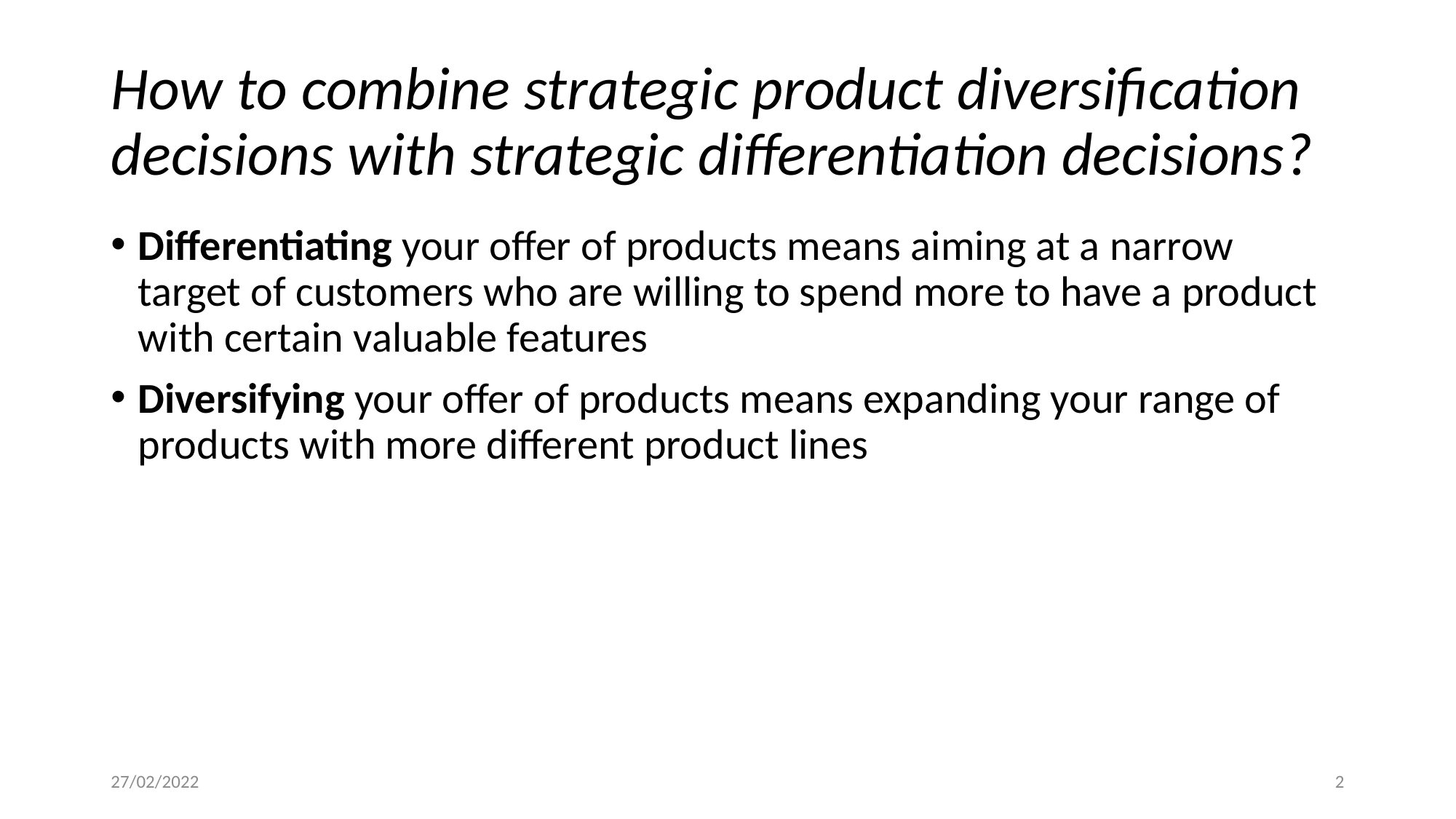

# How to combine strategic product diversification decisions with strategic differentiation decisions?
Differentiating your offer of products means aiming at a narrow target of customers who are willing to spend more to have a product with certain valuable features
Diversifying your offer of products means expanding your range of products with more different product lines

27/02/2022

2